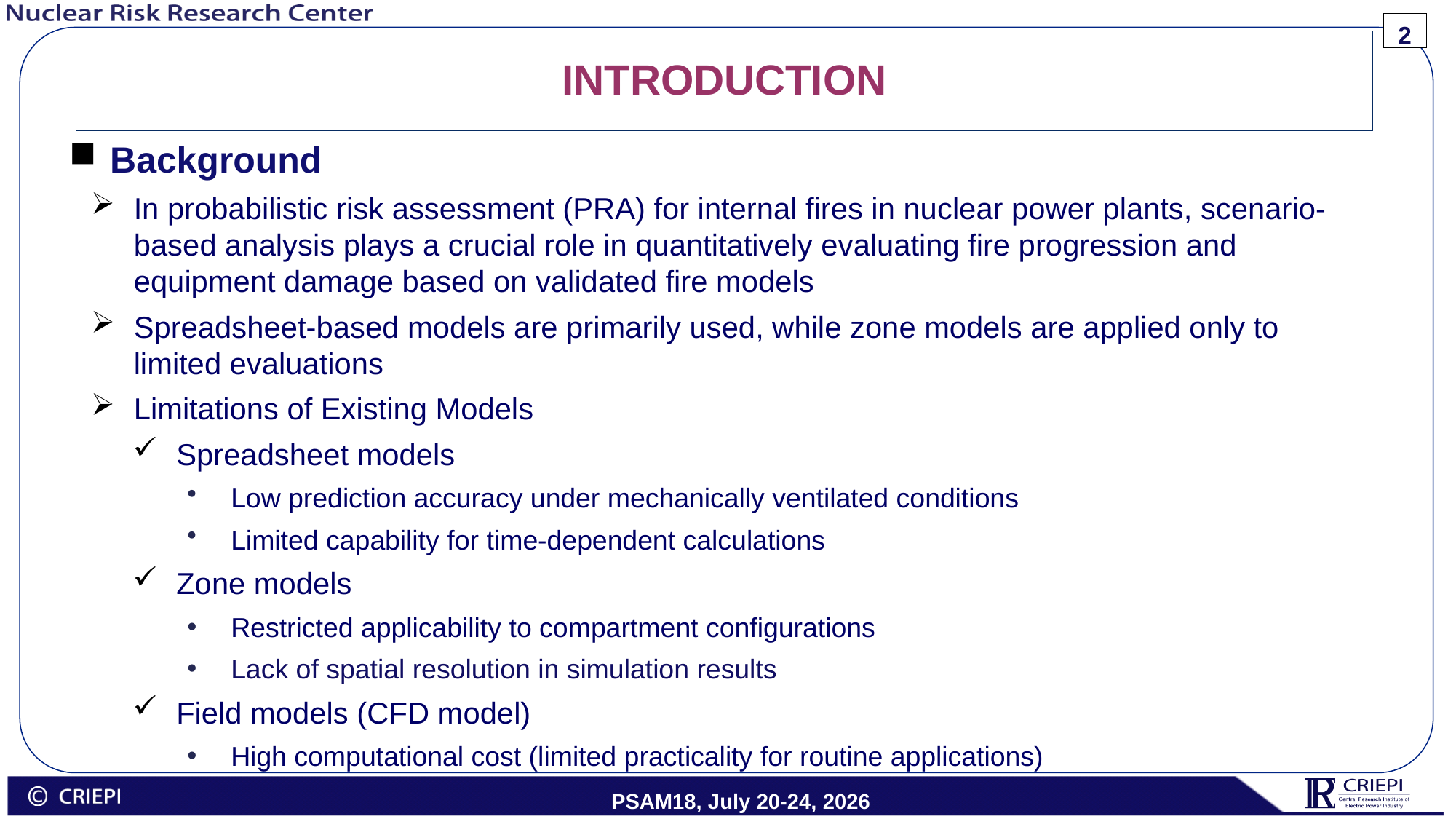

2
# INTRODUCTION
Background
In probabilistic risk assessment (PRA) for internal fires in nuclear power plants, scenario-based analysis plays a crucial role in quantitatively evaluating fire progression and equipment damage based on validated fire models
Spreadsheet-based models are primarily used, while zone models are applied only to limited evaluations
Limitations of Existing Models
Spreadsheet models
Low prediction accuracy under mechanically ventilated conditions
Limited capability for time-dependent calculations
Zone models
Restricted applicability to compartment configurations
Lack of spatial resolution in simulation results
Field models (CFD model)
High computational cost (limited practicality for routine applications)
PSAM18, July 20-24, 2026